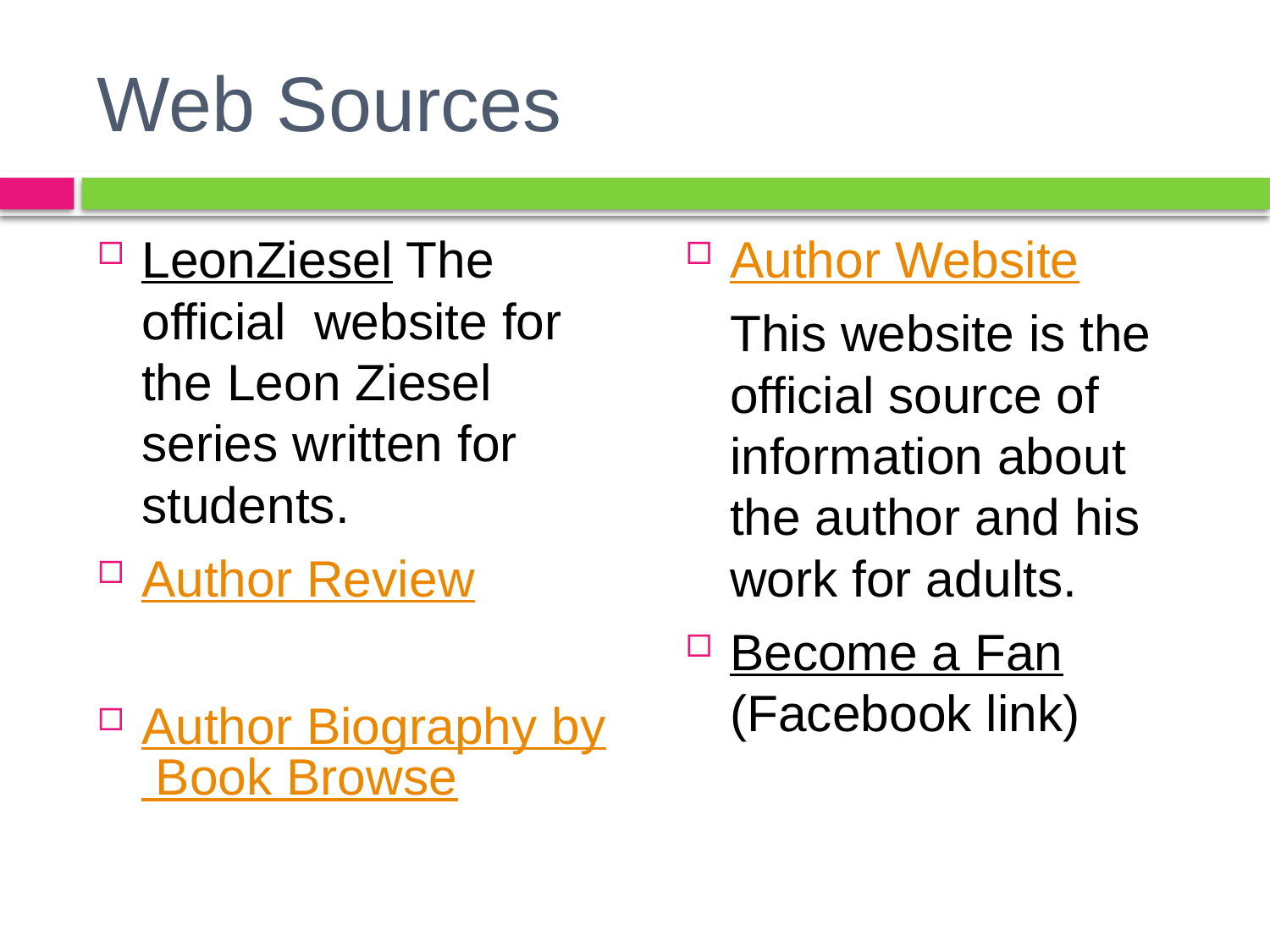

# Web Sources
LeonZiesel The official  website for the Leon Ziesel series written for students.
Author Review

Author Biography by Book Browse
Author Website
	This website is the official source of information about the author and his work for adults.
Become a Fan (Facebook link)